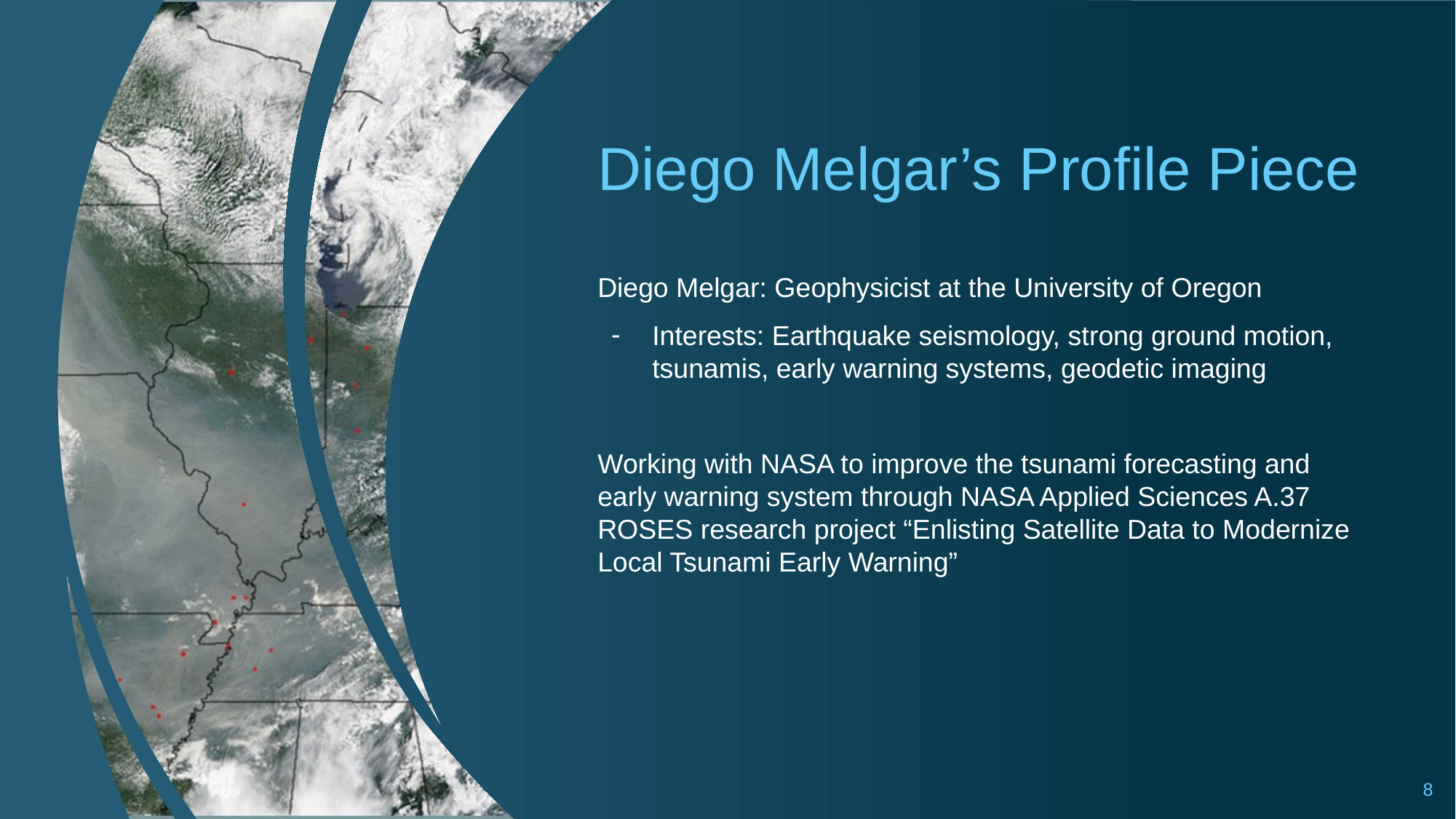

# Diego Melgar’s Profile Piece
Diego Melgar: Geophysicist at the University of Oregon
Interests: Earthquake seismology, strong ground motion, tsunamis, early warning systems, geodetic imaging

Working with NASA to improve the tsunami forecasting and early warning system through NASA Applied Sciences A.37 ROSES research project “Enlisting Satellite Data to Modernize Local Tsunami Early Warning”
8